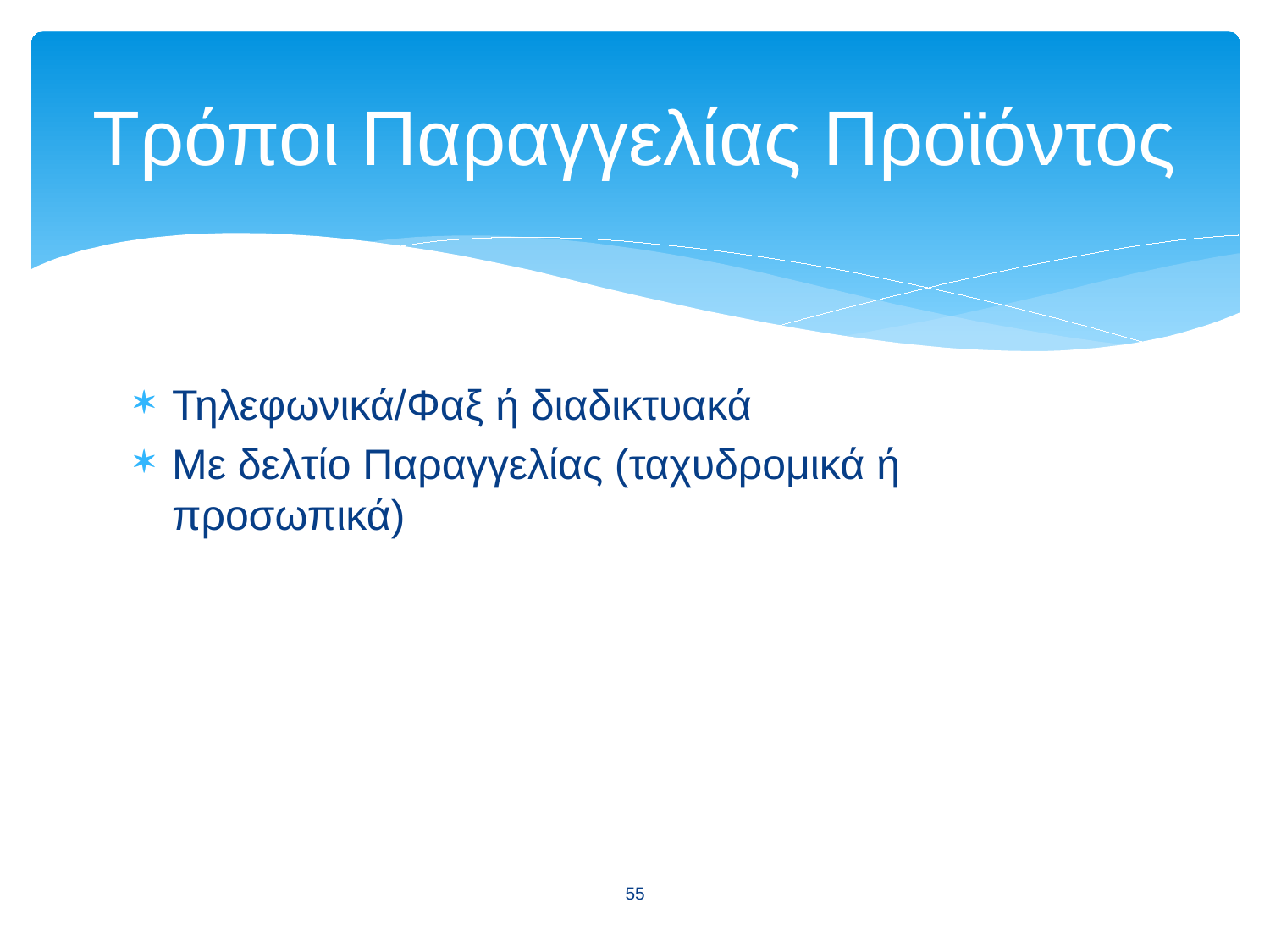

# Τρόποι Παραγγελίας Προϊόντος
Τηλεφωνικά/Φαξ ή διαδικτυακά
Με δελτίο Παραγγελίας (ταχυδρομικά ή προσωπικά)

55